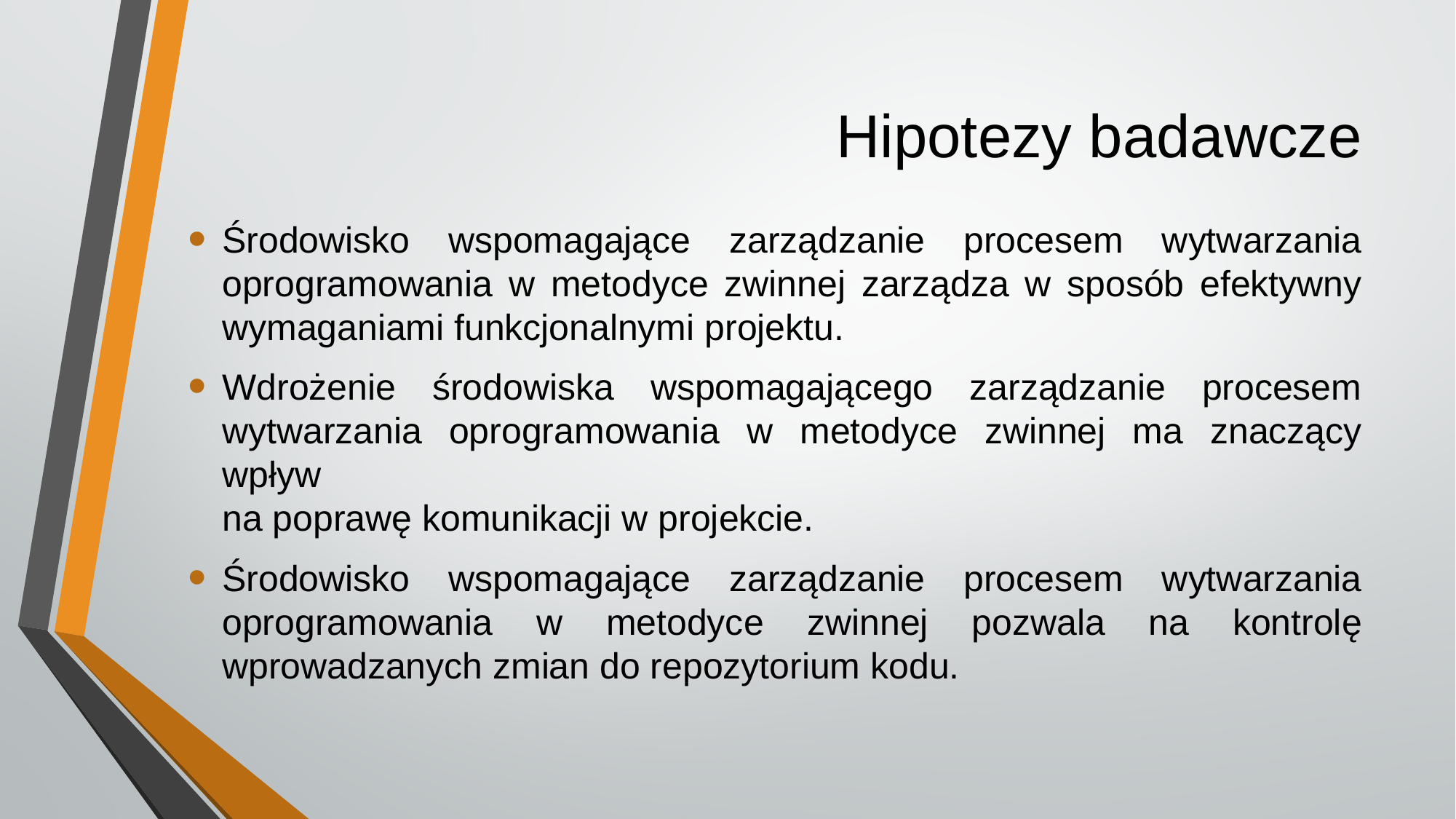

# Hipotezy badawcze
Środowisko wspomagające zarządzanie procesem wytwarzania oprogramowania w metodyce zwinnej zarządza w sposób efektywny wymaganiami funkcjonalnymi projektu.
Wdrożenie środowiska wspomagającego zarządzanie procesem wytwarzania oprogramowania w metodyce zwinnej ma znaczący wpływ
na poprawę komunikacji w projekcie.
Środowisko wspomagające zarządzanie procesem wytwarzania oprogramowania w metodyce zwinnej pozwala na kontrolę wprowadzanych zmian do repozytorium kodu.